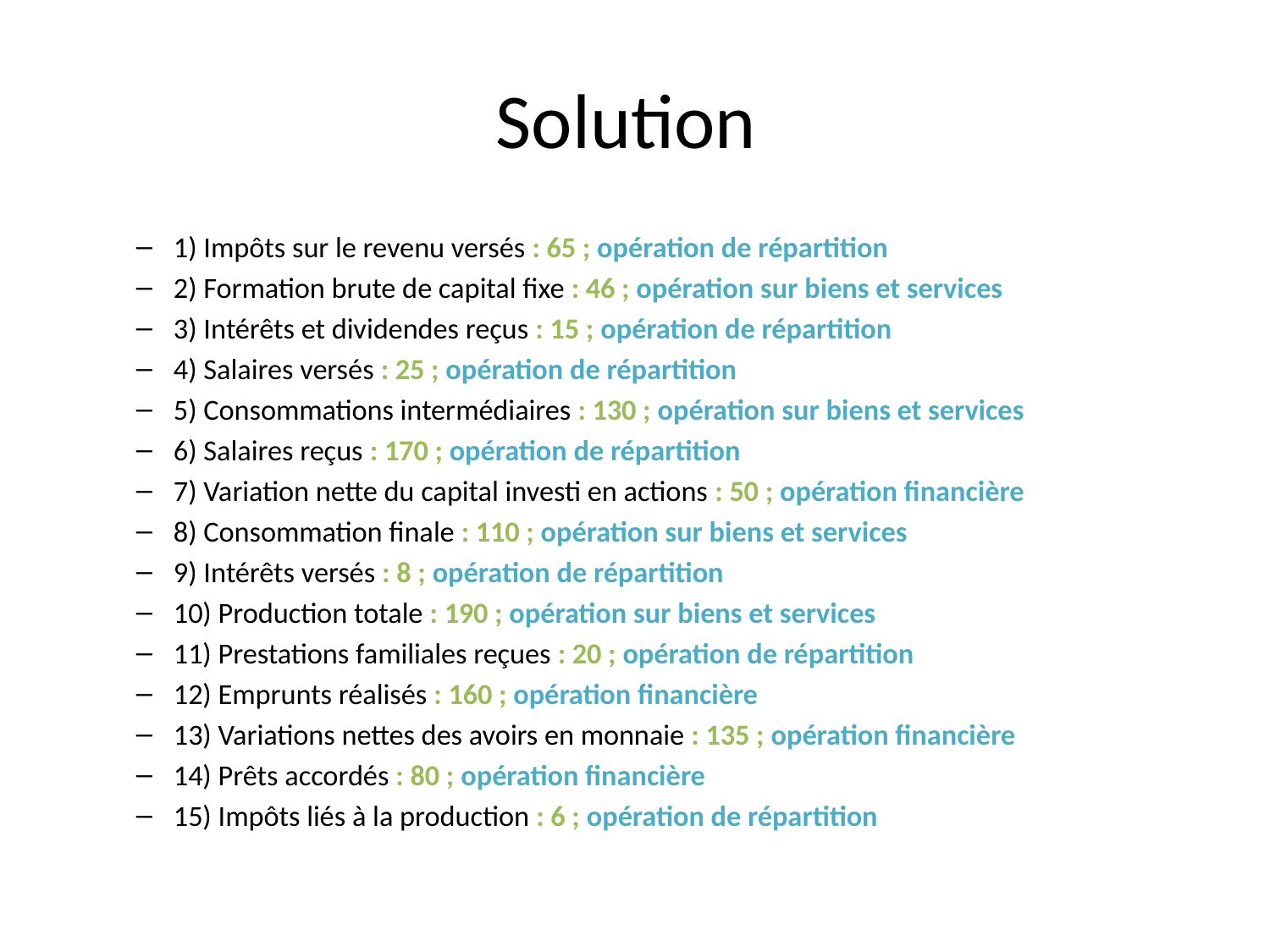

# Solution
1) Impôts sur le revenu versés : 65 ; opération de répartition
2) Formation brute de capital fixe : 46 ; opération sur biens et services
3) Intérêts et dividendes reçus : 15 ; opération de répartition
4) Salaires versés : 25 ; opération de répartition
5) Consommations intermédiaires : 130 ; opération sur biens et services
6) Salaires reçus : 170 ; opération de répartition
7) Variation nette du capital investi en actions : 50 ; opération financière
8) Consommation finale : 110 ; opération sur biens et services
9) Intérêts versés : 8 ; opération de répartition
10) Production totale : 190 ; opération sur biens et services
11) Prestations familiales reçues : 20 ; opération de répartition
12) Emprunts réalisés : 160 ; opération financière
13) Variations nettes des avoirs en monnaie : 135 ; opération financière
14) Prêts accordés : 80 ; opération financière
15) Impôts liés à la production : 6 ; opération de répartition